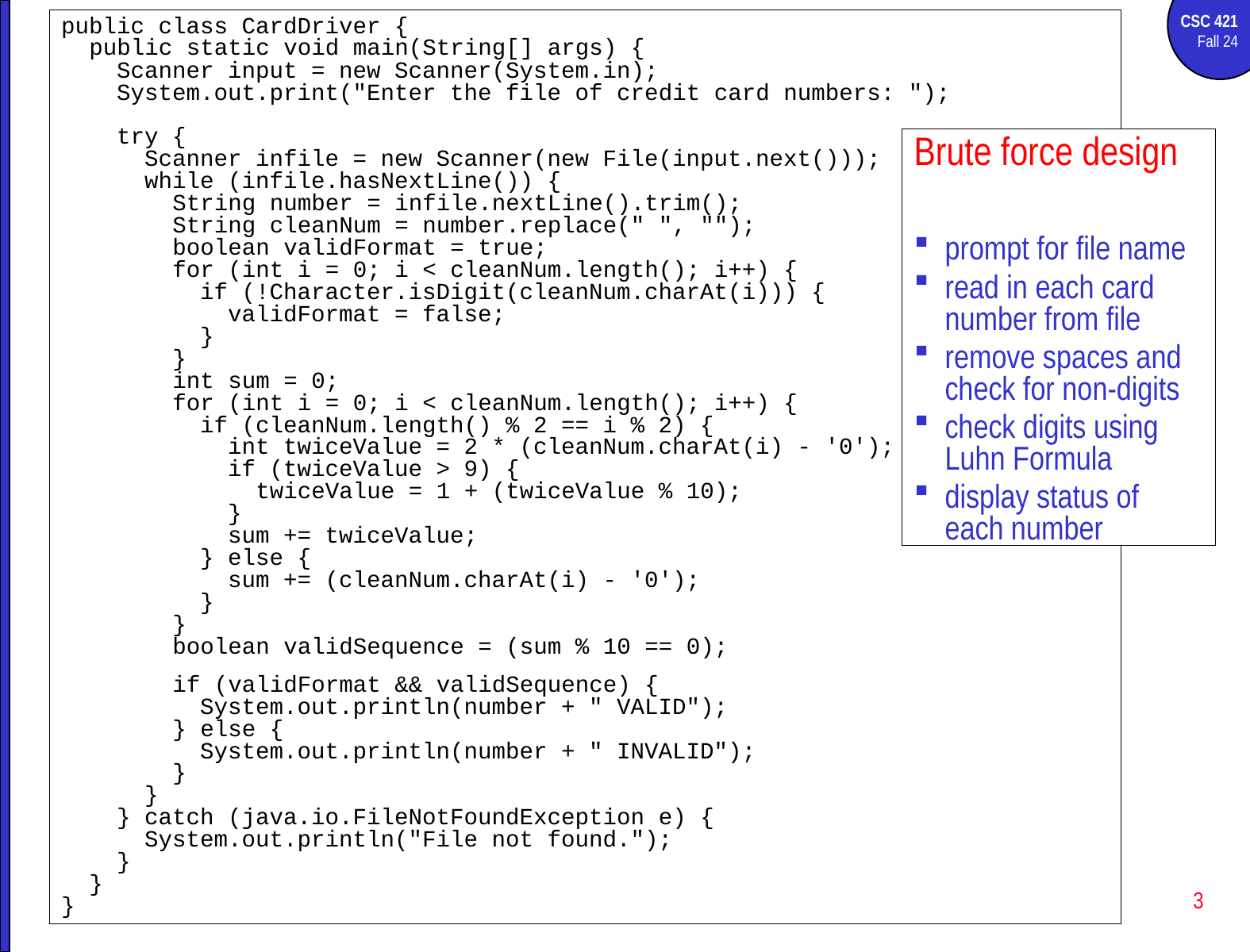

public class CardDriver {
  public static void main(String[] args) {
    Scanner input = new Scanner(System.in);
    System.out.print("Enter the file of credit card numbers: ");

    try {
      Scanner infile = new Scanner(new File(input.next()));
      while (infile.hasNextLine()) {
        String number = infile.nextLine().trim();
        String cleanNum = number.replace(" ", "");
        boolean validFormat = true;
        for (int i = 0; i < cleanNum.length(); i++) {
          if (!Character.isDigit(cleanNum.charAt(i))) {
            validFormat = false;
          }
        }
        int sum = 0;
        for (int i = 0; i < cleanNum.length(); i++) {
          if (cleanNum.length() % 2 == i % 2) {
            int twiceValue = 2 * (cleanNum.charAt(i) - '0');
            if (twiceValue > 9) {
              twiceValue = 1 + (twiceValue % 10);
            }
            sum += twiceValue;
          } else {
            sum += (cleanNum.charAt(i) - '0');
          }
        }
        boolean validSequence = (sum % 10 == 0);

        if (validFormat && validSequence) {
          System.out.println(number + " VALID");
        } else {
          System.out.println(number + " INVALID");
        }
      }
    } catch (java.io.FileNotFoundException e) {
      System.out.println("File not found.");
    }
  }
}
Brute force design

prompt for file name
read in each card number from file
remove spaces and check for non-digits
check digits using Luhn Formula
display status of each number
3